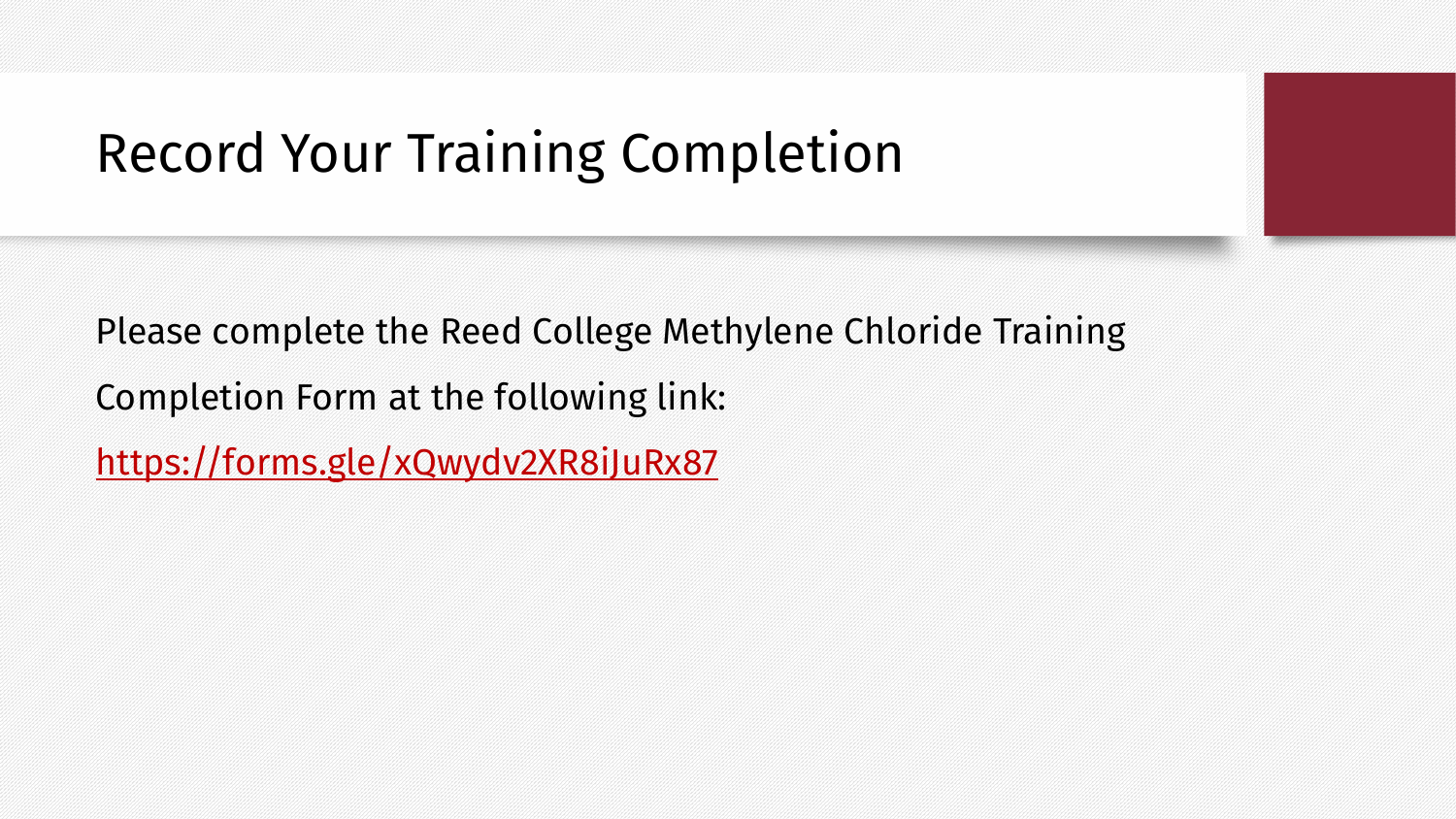

# Record Your Training Completion
Please complete the Reed College Methylene Chloride Training Completion Form at the following link: https://forms.gle/xQwydv2XR8iJuRx87